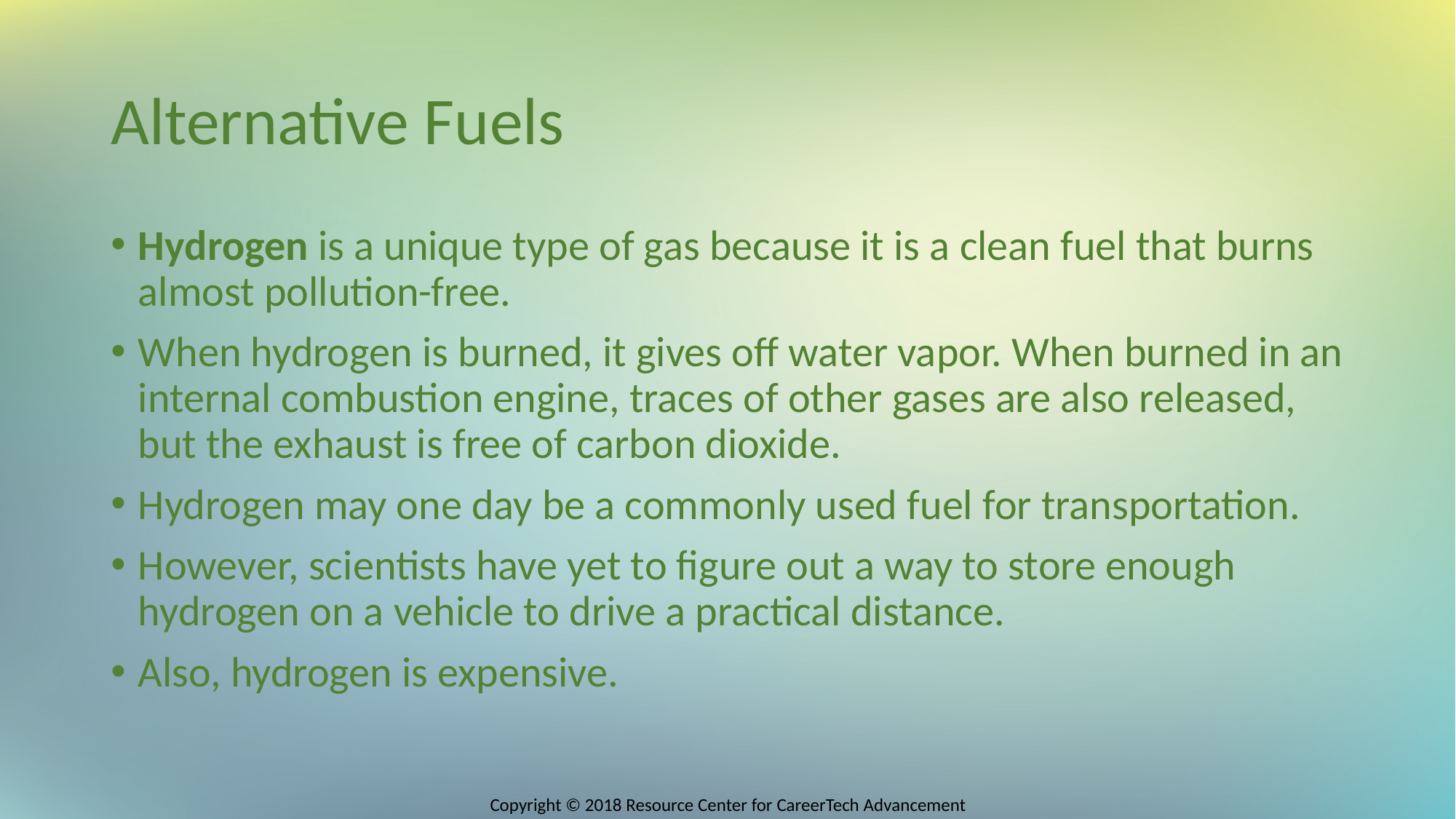

# Alternative Fuels
Hydrogen is a unique type of gas because it is a clean fuel that burns almost pollution-free.
When hydrogen is burned, it gives off water vapor. When burned in an internal combustion engine, traces of other gases are also released, but the exhaust is free of carbon dioxide.
Hydrogen may one day be a commonly used fuel for transportation.
However, scientists have yet to figure out a way to store enough hydrogen on a vehicle to drive a practical distance.
Also, hydrogen is expensive.
Copyright © 2018 Resource Center for CareerTech Advancement